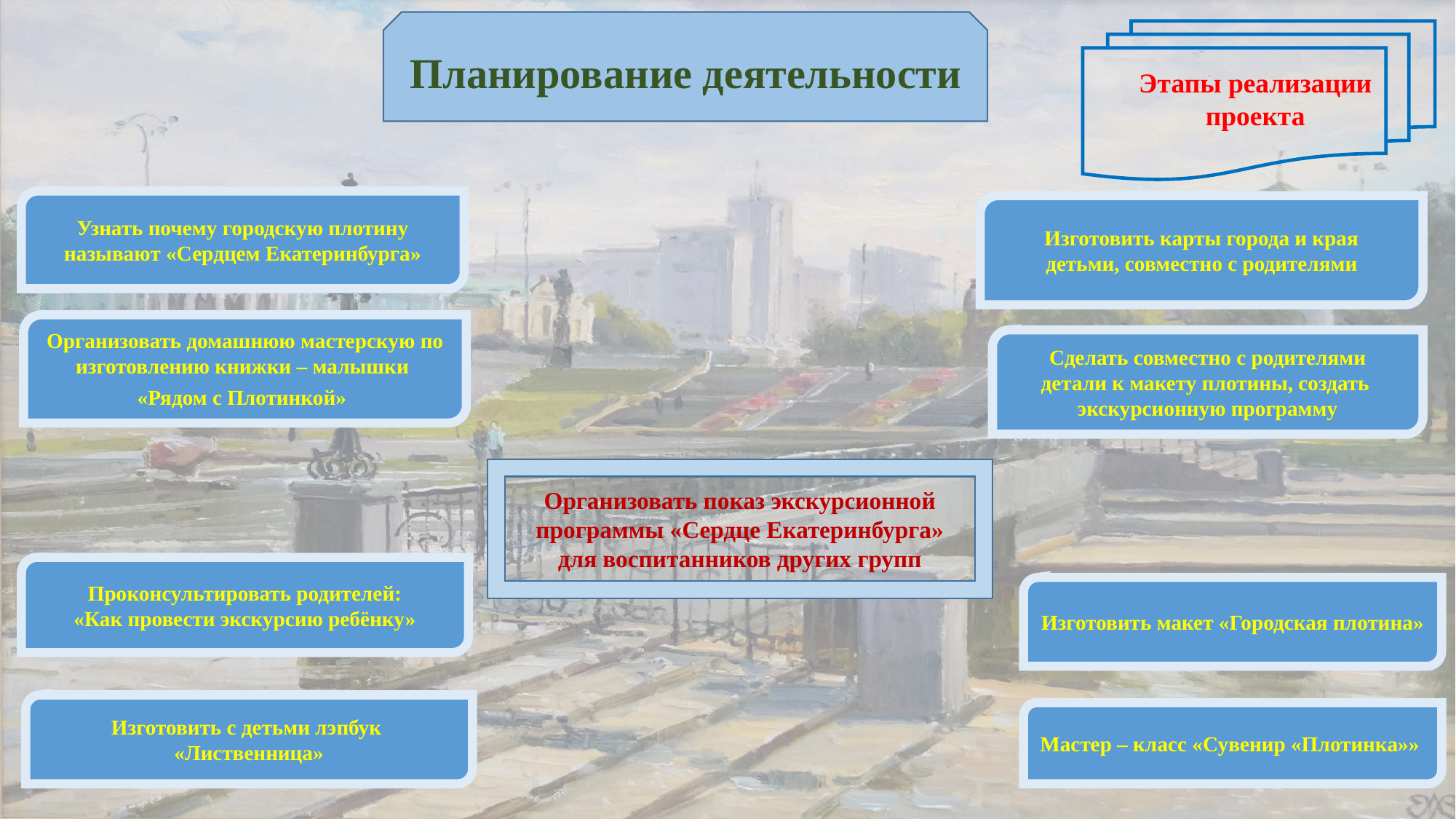

Планирование деятельности

Этапы реализации
 проекта
Узнать почему городскую плотину называют «Сердцем Екатеринбурга»
Изготовить карты города и края
детьми, совместно с родителями
Организовать домашнюю мастерскую по изготовлению книжки – малышки
«Рядом с Плотинкой»
Сделать совместно с родителями
детали к макету плотины, создать
экскурсионную программу
Организовать показ экскурсионной программы «Сердце Екатеринбурга»
 для воспитанников других групп
Проконсультировать родителей:
«Как провести экскурсию ребёнку»
Изготовить макет «Городская плотина»
Изготовить с детьми лэпбук
«Лиственница»
Мастер – класс «Сувенир «Плотинка»»